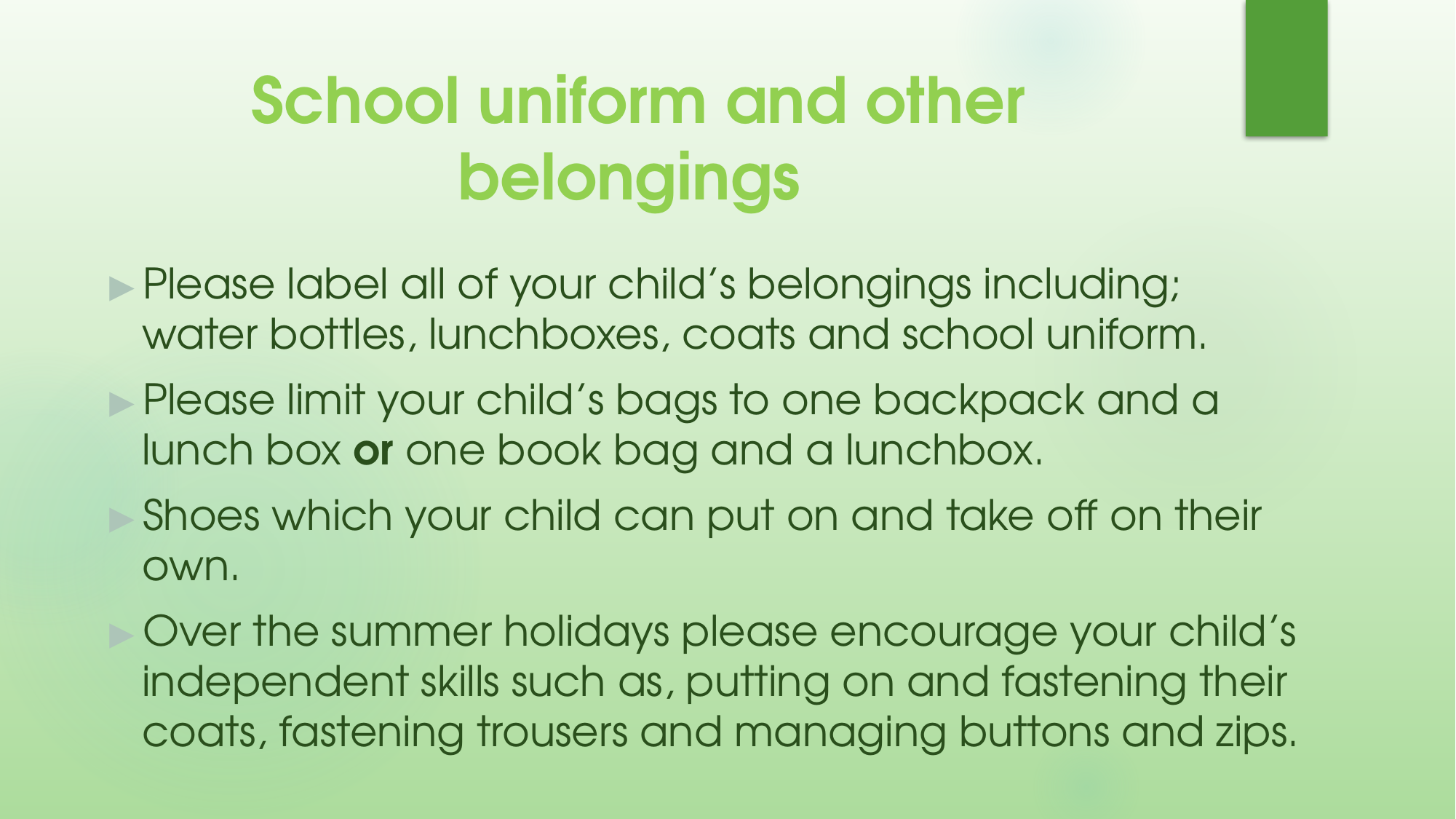

# School uniform and other belongings
Please label all of your child’s belongings including; water bottles, lunchboxes, coats and school uniform.
Please limit your child’s bags to one backpack and a lunch box or one book bag and a lunchbox.
Shoes which your child can put on and take off on their own.
Over the summer holidays please encourage your child’s independent skills such as, putting on and fastening their coats, fastening trousers and managing buttons and zips.